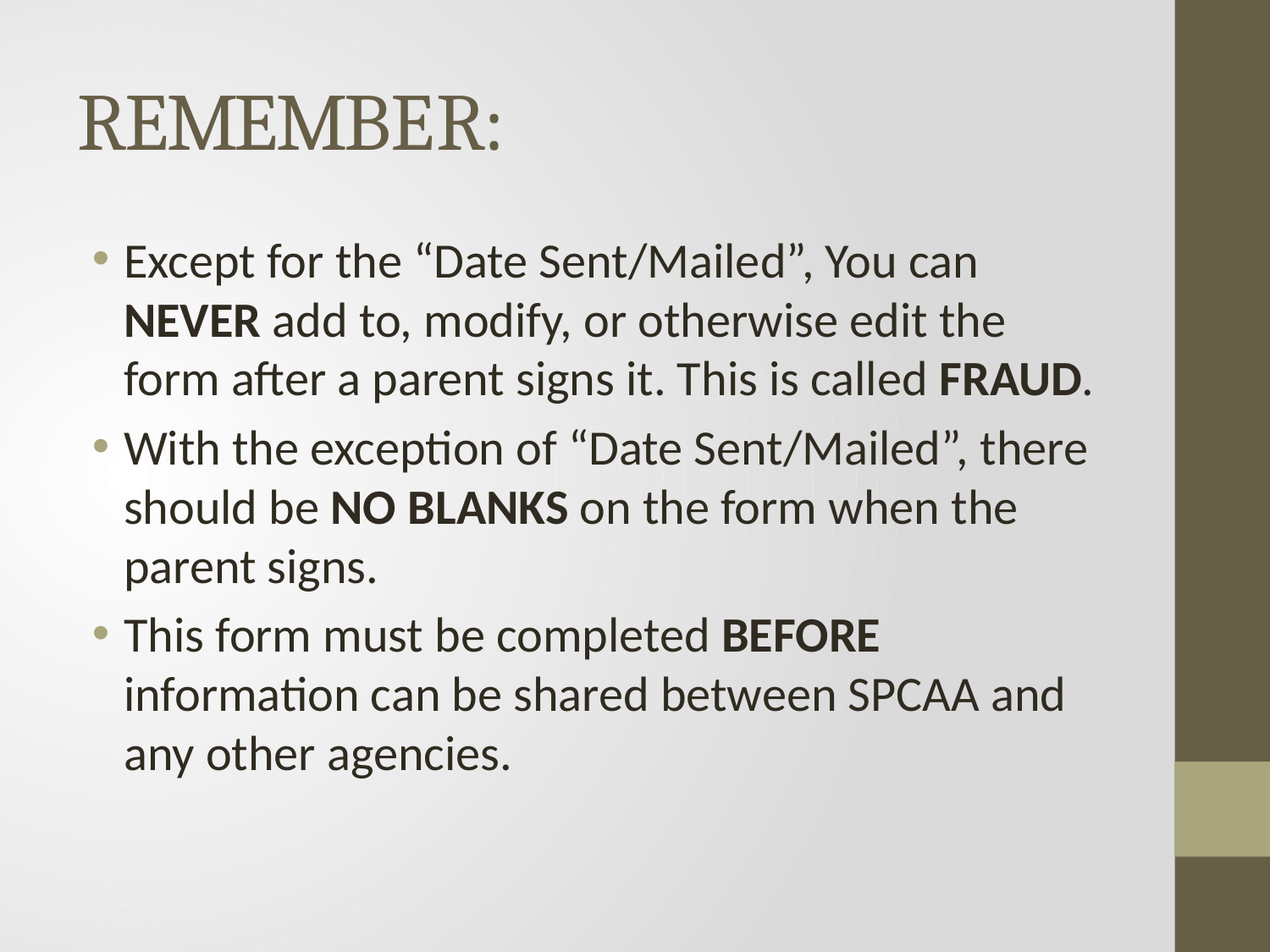

# REMEMBER:
Except for the “Date Sent/Mailed”, You can NEVER add to, modify, or otherwise edit the form after a parent signs it. This is called FRAUD.
With the exception of “Date Sent/Mailed”, there should be NO BLANKS on the form when the parent signs.
This form must be completed BEFORE information can be shared between SPCAA and any other agencies.